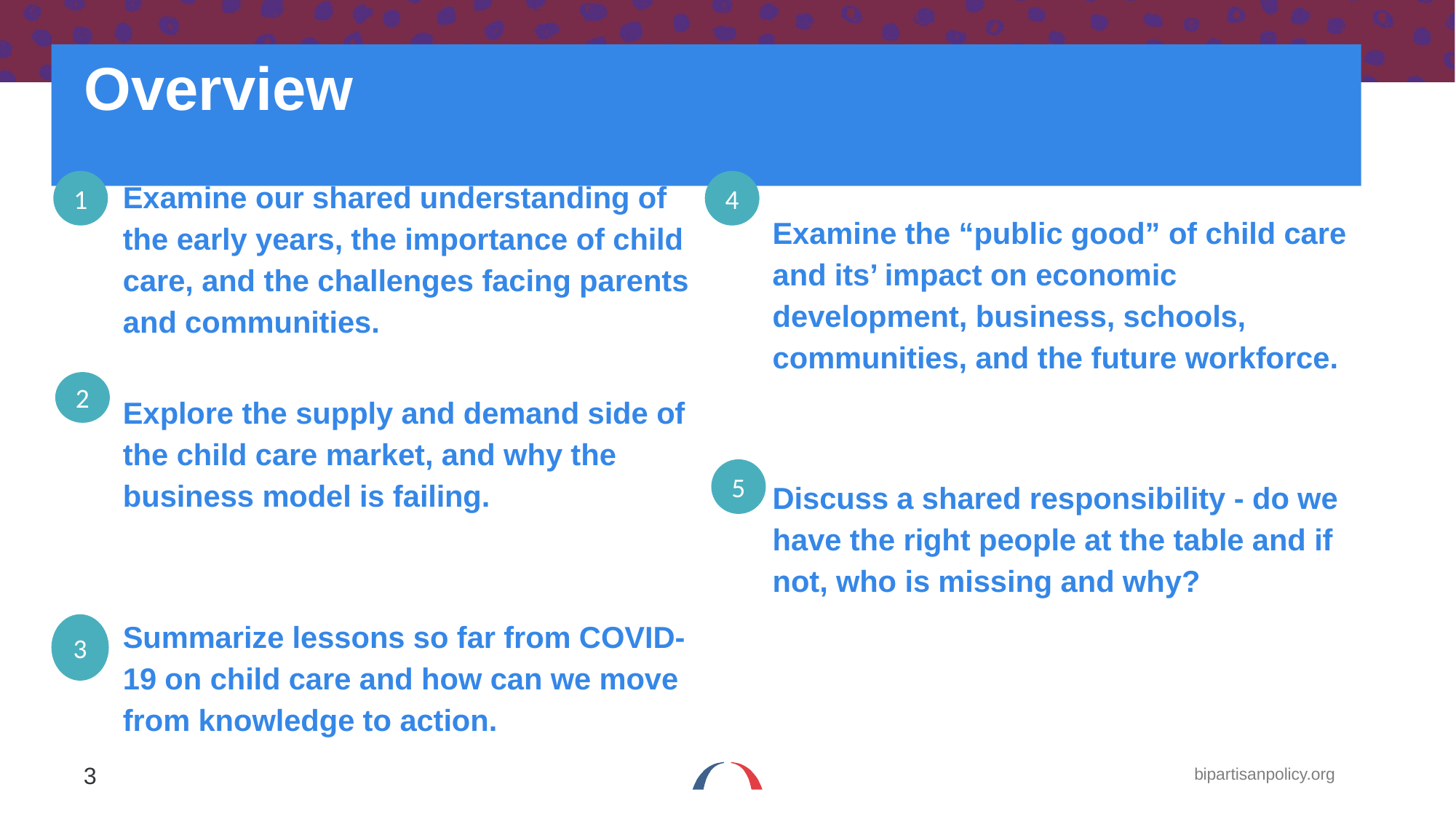

# Overview

Examine the “public good” of child care and its’ impact on economic development, business, schools, communities, and the future workforce.

Discuss a shared responsibility - do we have the right people at the table and if not, who is missing and why?
1
4
Examine our shared understanding of the early years, the importance of child care, and the challenges facing parents and communities.

Explore the supply and demand side of the child care market, and why the business model is failing.

Summarize lessons so far from COVID-19 on child care and how can we move from knowledge to action.

2
5
3
3
bipartisanpolicy.org